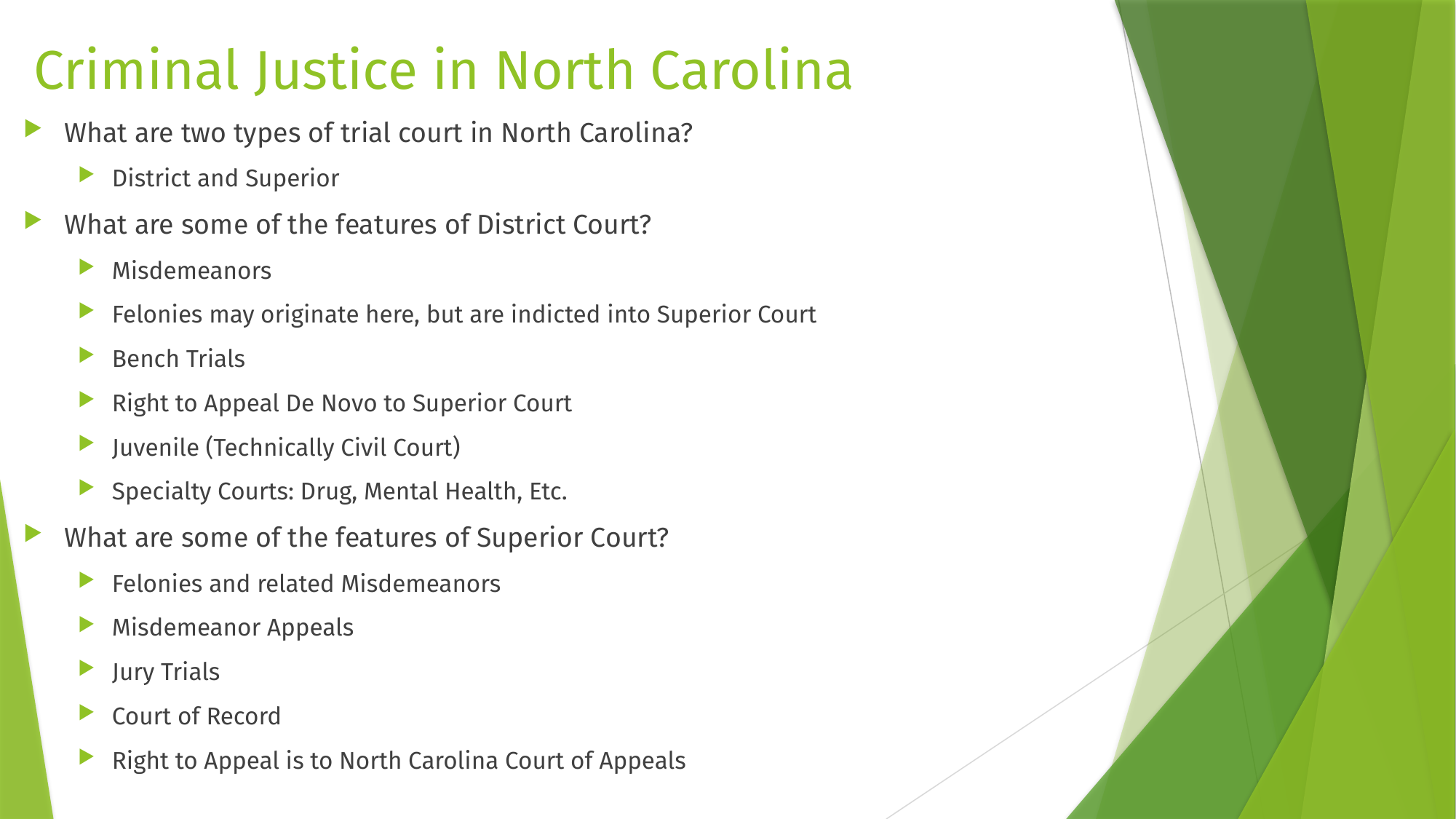

# Criminal Justice in North Carolina
What are two types of trial court in North Carolina?
District and Superior
What are some of the features of District Court?
Misdemeanors
Felonies may originate here, but are indicted into Superior Court
Bench Trials
Right to Appeal De Novo to Superior Court
Juvenile (Technically Civil Court)
Specialty Courts: Drug, Mental Health, Etc.
What are some of the features of Superior Court?
Felonies and related Misdemeanors
Misdemeanor Appeals
Jury Trials
Court of Record
Right to Appeal is to North Carolina Court of Appeals